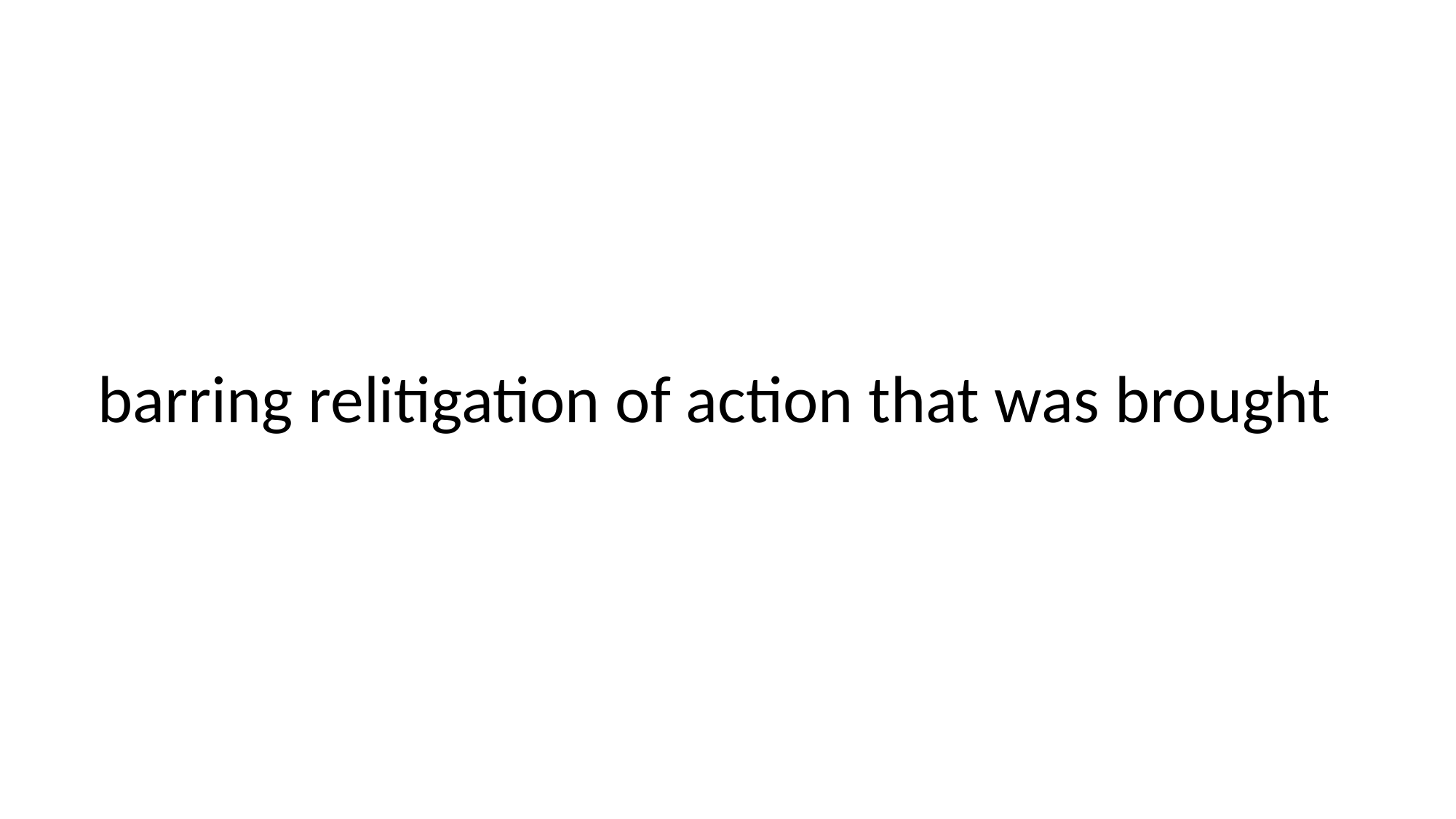

# barring relitigation of action that was brought